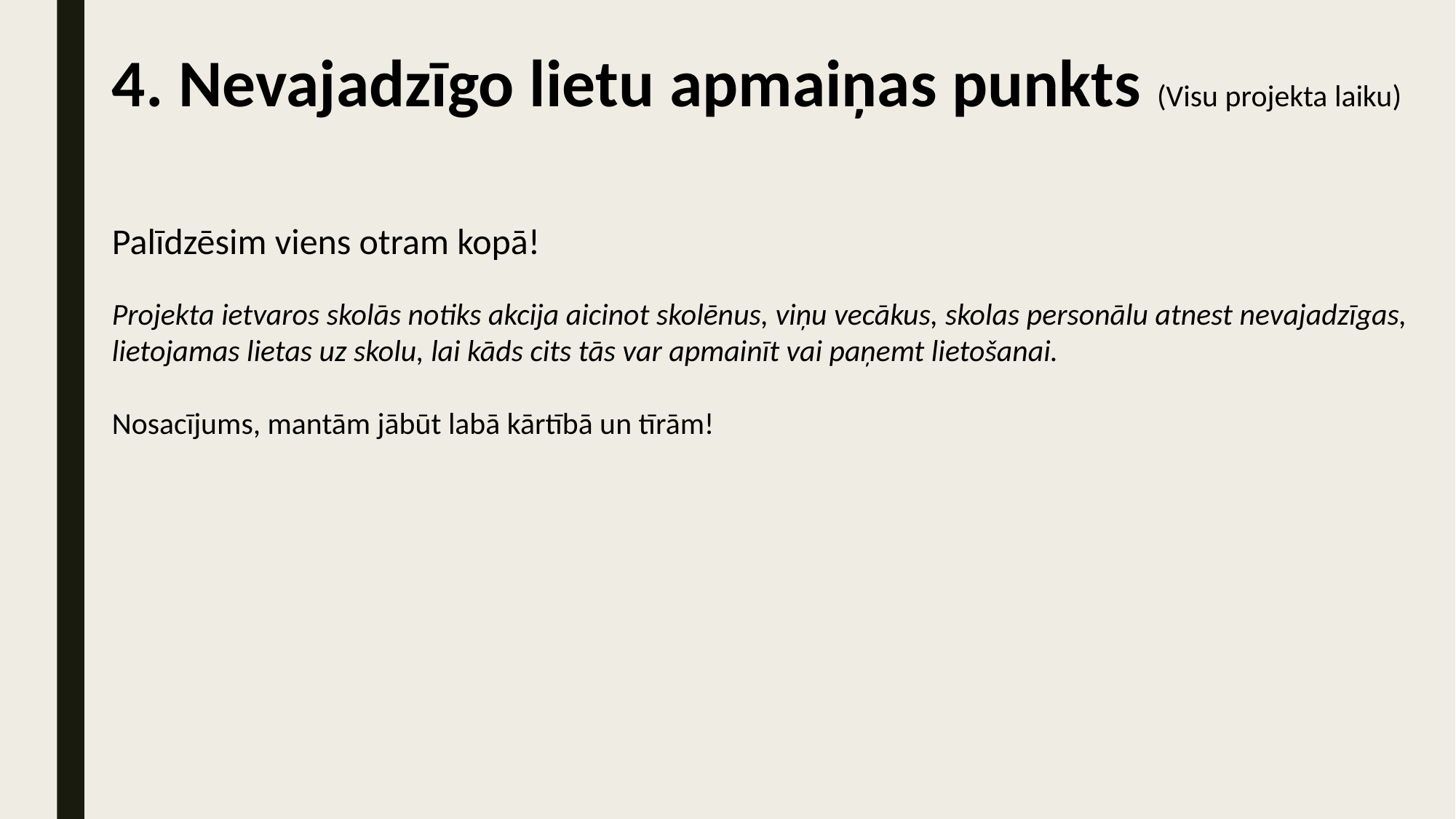

4. Nevajadzīgo lietu apmaiņas punkts (Visu projekta laiku)

Palīdzēsim viens otram kopā!

Projekta ietvaros skolās notiks akcija aicinot skolēnus, viņu vecākus, skolas personālu atnest nevajadzīgas, lietojamas lietas uz skolu, lai kāds cits tās var apmainīt vai paņemt lietošanai.

Nosacījums, mantām jābūt labā kārtībā un tīrām!